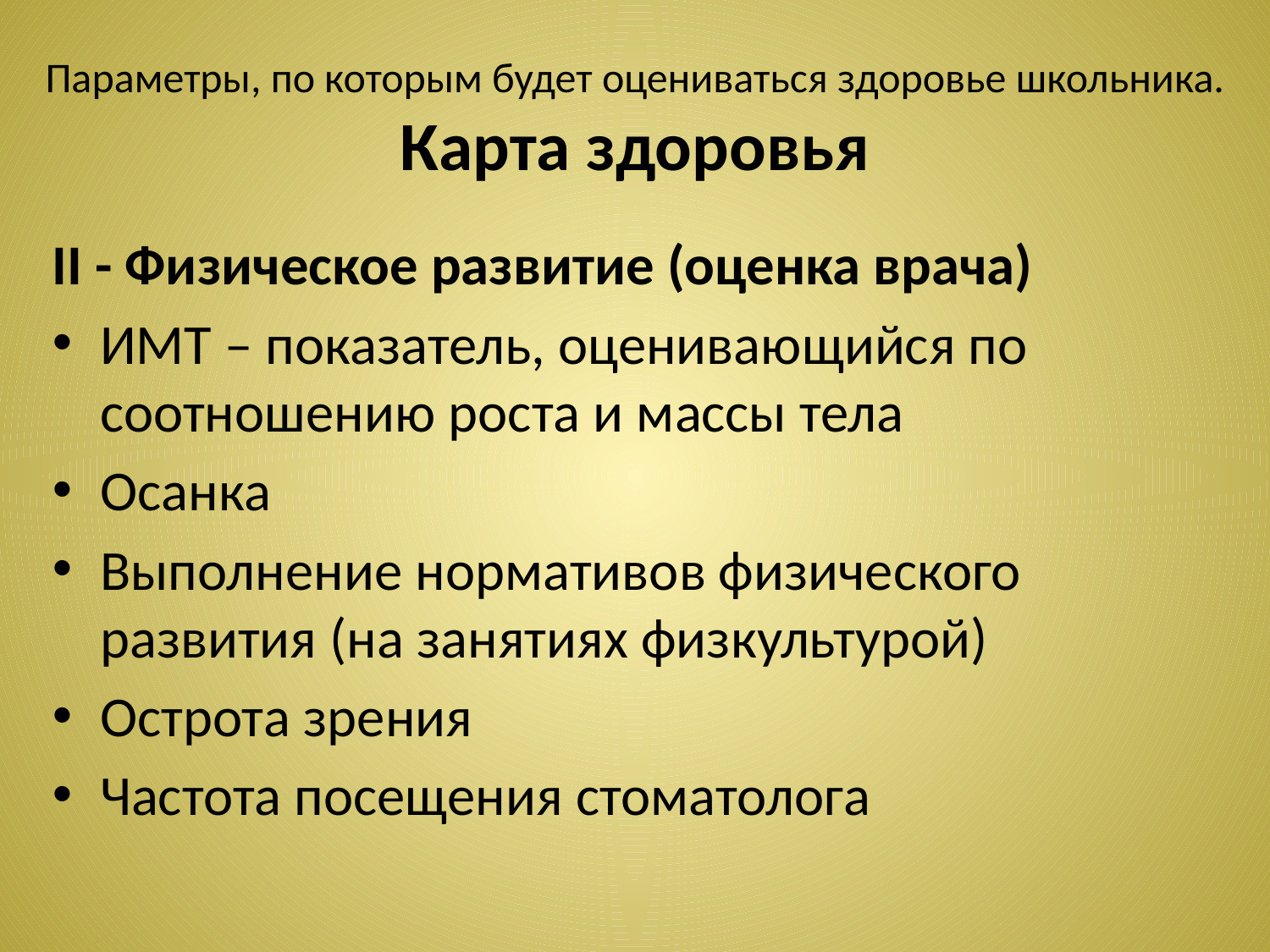

# Параметры, по которым будет оцениваться здоровье школьника. Карта здоровья
II - Физическое развитие (оценка врача)
ИМТ – показатель, оценивающийся по соотношению роста и массы тела
Осанка
Выполнение нормативов физического развития (на занятиях физкультурой)
Острота зрения
Частота посещения стоматолога